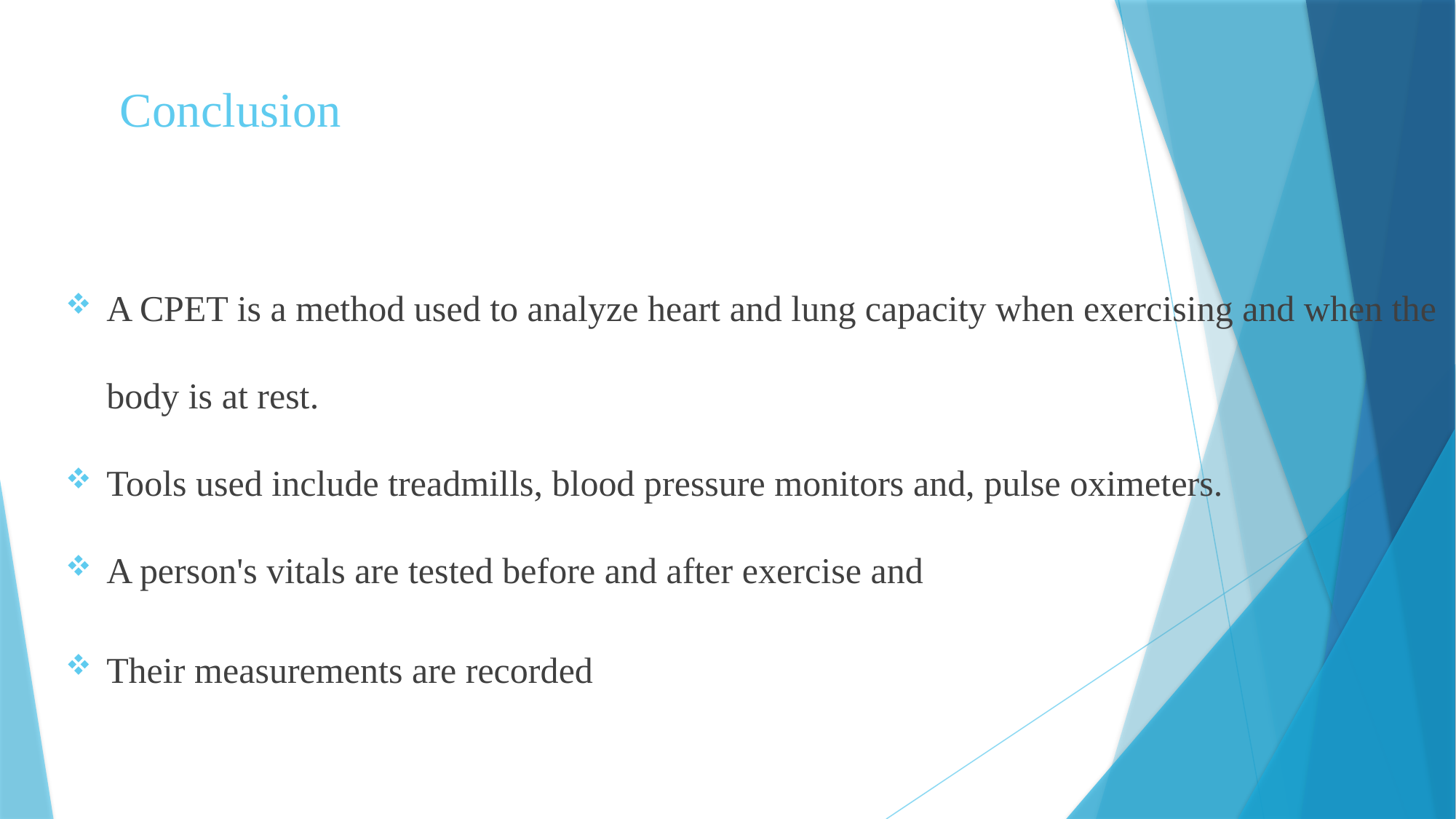

# Conclusion
A CPET is a method used to analyze heart and lung capacity when exercising and when the body is at rest.
Tools used include treadmills, blood pressure monitors and, pulse oximeters.
A person's vitals are tested before and after exercise and
Their measurements are recorded